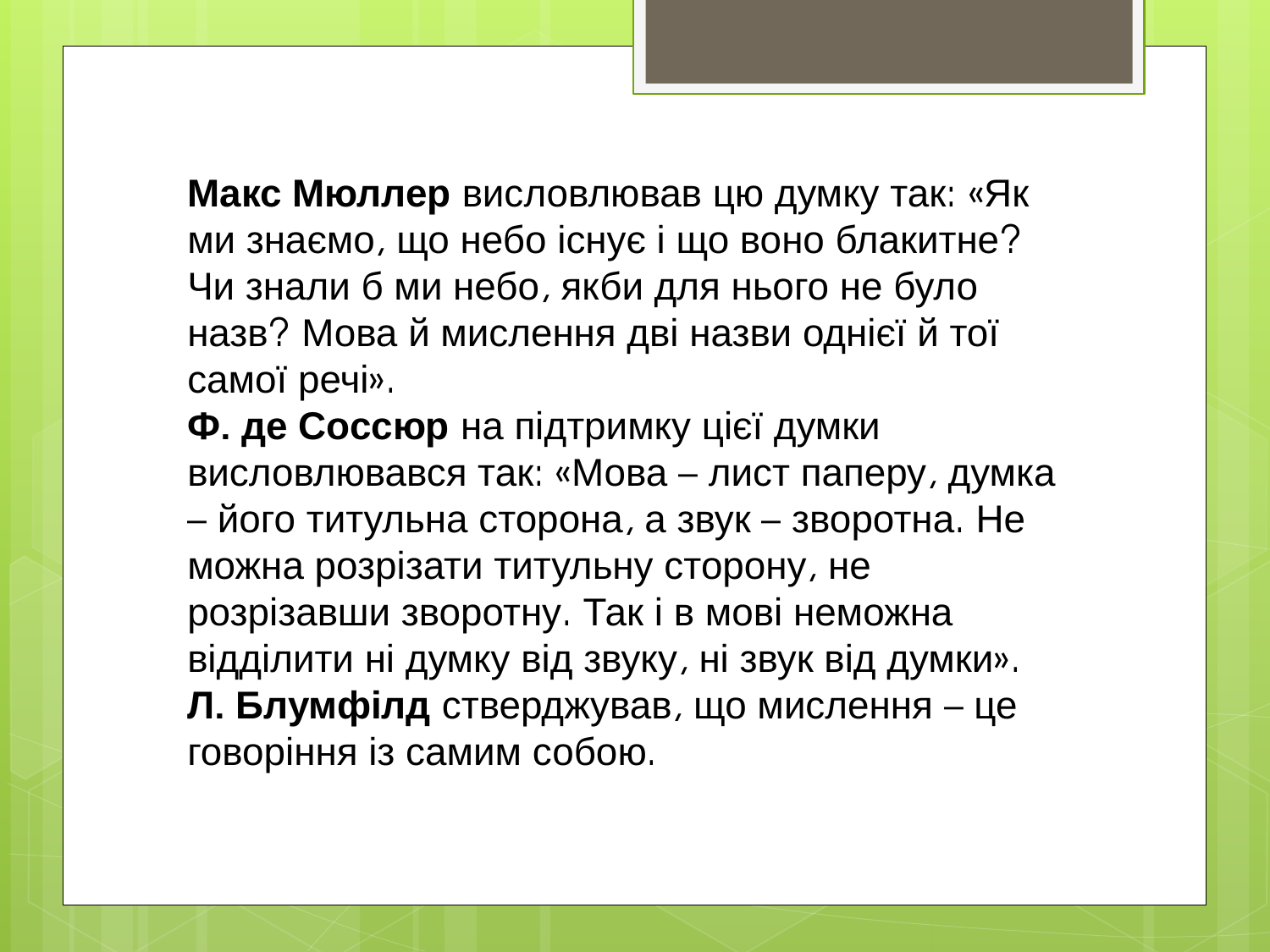

Макс Мюллер висловлював цю думку так: «Як ми знаємо, що небо існує і що воно блакитне? Чи знали б ми небо, якби для нього не було назв? Мова й мислення дві назви однієї й тої самої речі».
Ф. де Соссюр на підтримку цієї думки висловлювався так: «Мова – лист паперу, думка – його титульна сторона, а звук – зворотна. Не можна розрізати титульну сторону, не розрізавши зворотну. Так і в мові неможна відділити ні думку від звуку, ні звук від думки».
Л. Блумфілд стверджував, що мислення – це говоріння із самим собою.